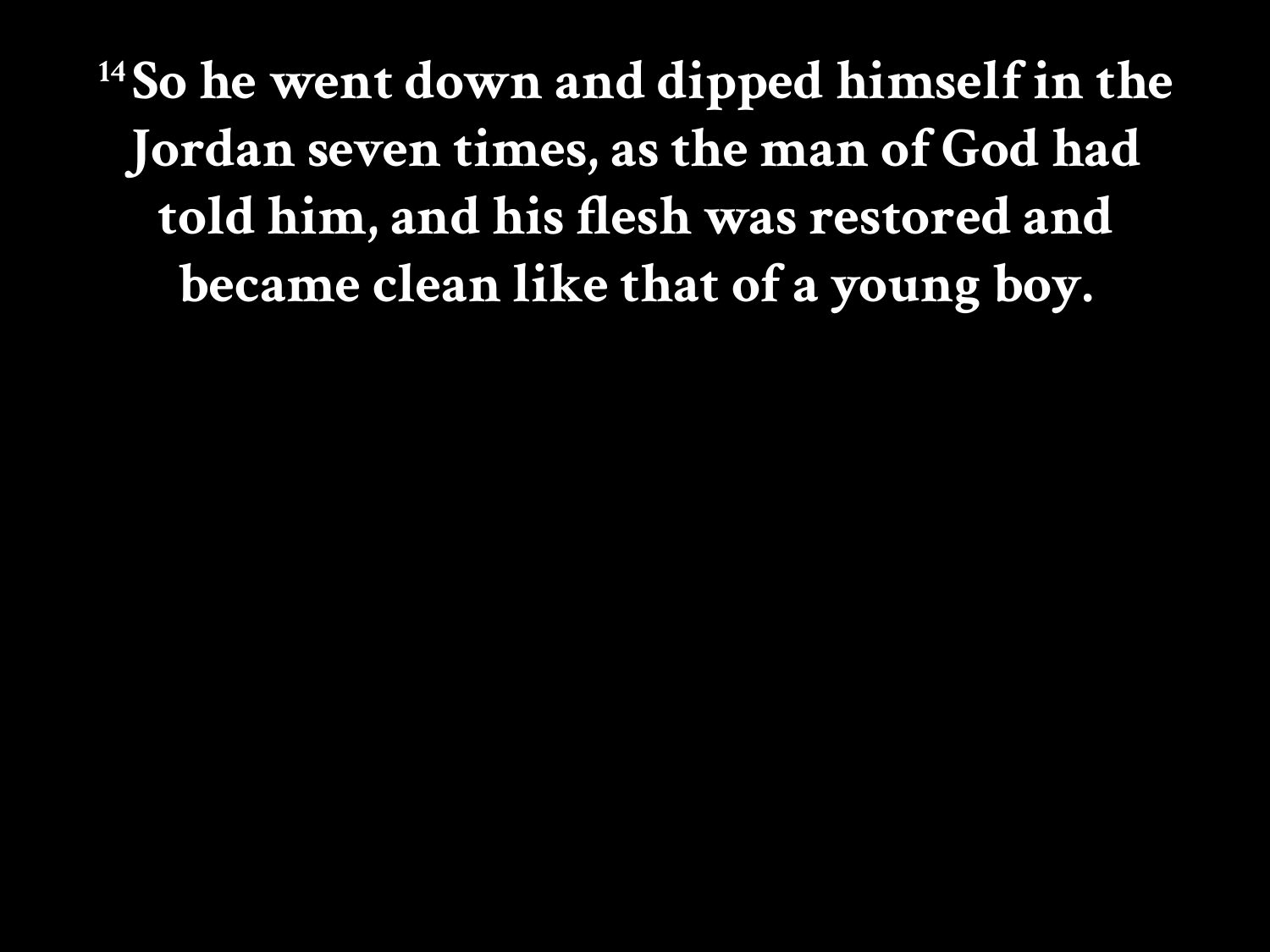

14 So he went down and dipped himself in the Jordan seven times, as the man of God had told him, and his flesh was restored and became clean like that of a young boy.